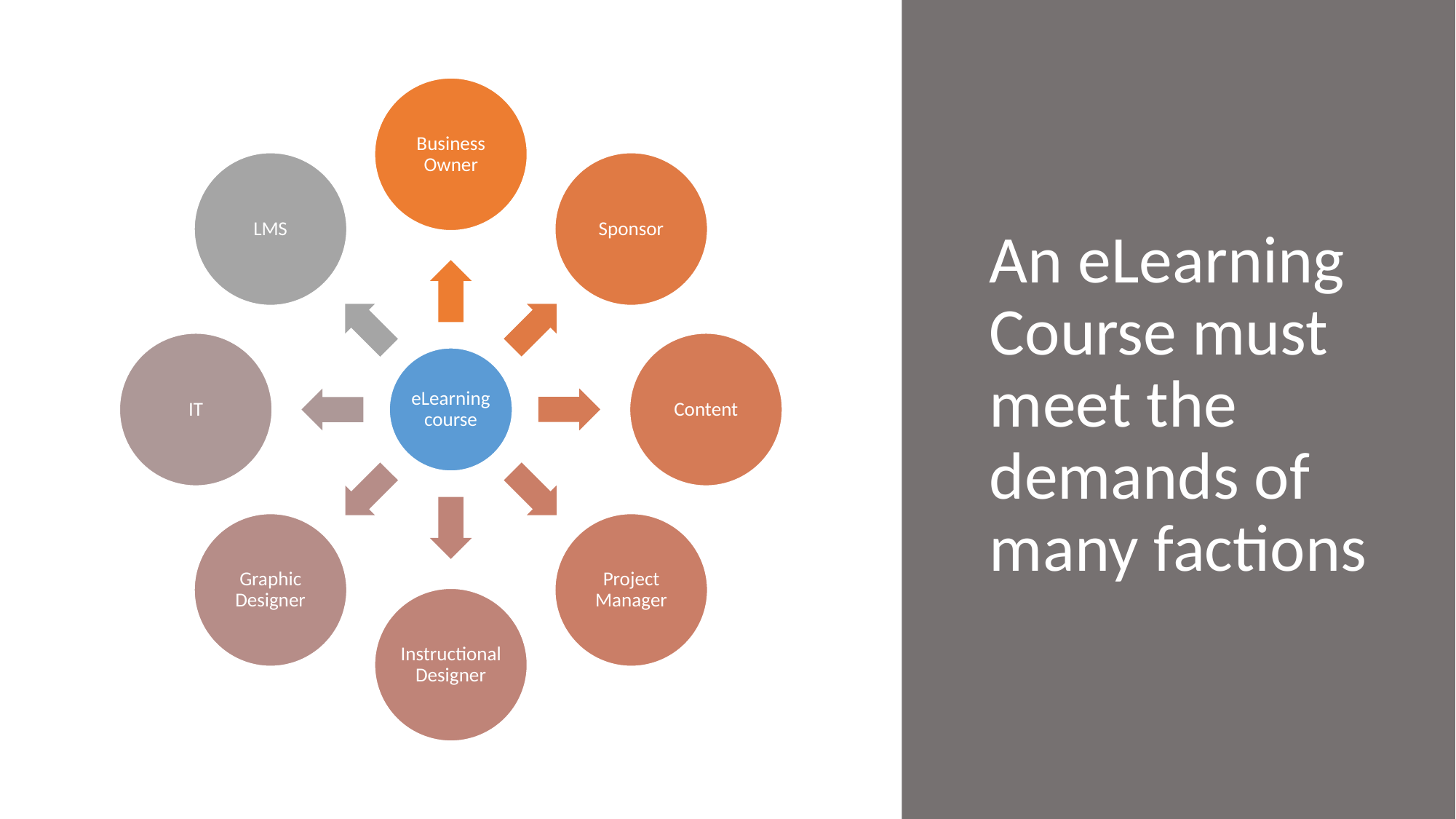

eLearning course

Business Owner

Sponsor

Content

Project Manager

Instructional Designer

Graphic Designer

IT

LMS
# An eLearning Course must meet the demands of many factions